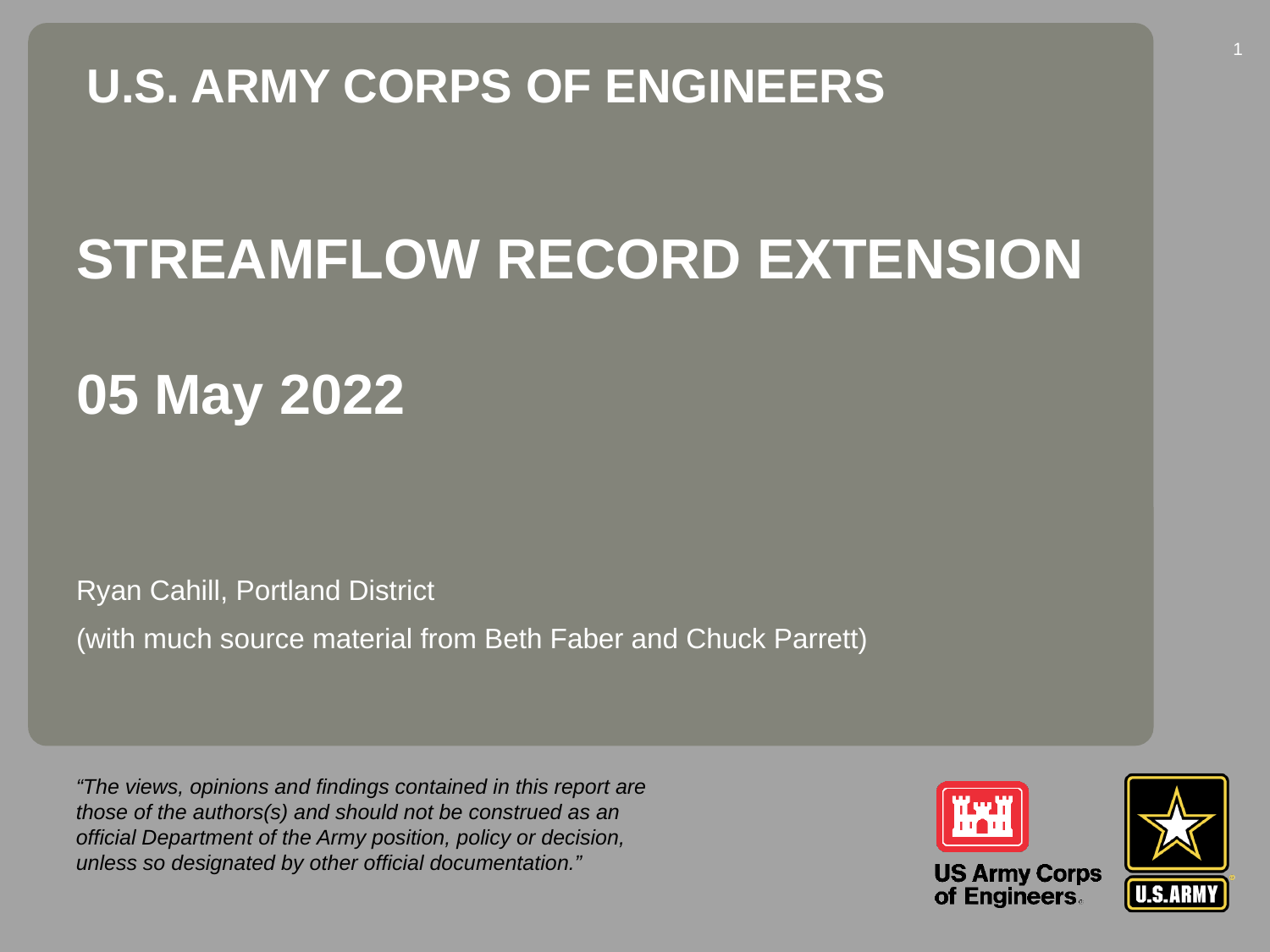

1
U.S. Army corps of engineers
Streamflow Record Extension

05 May 2022
Ryan Cahill, Portland District
(with much source material from Beth Faber and Chuck Parrett)